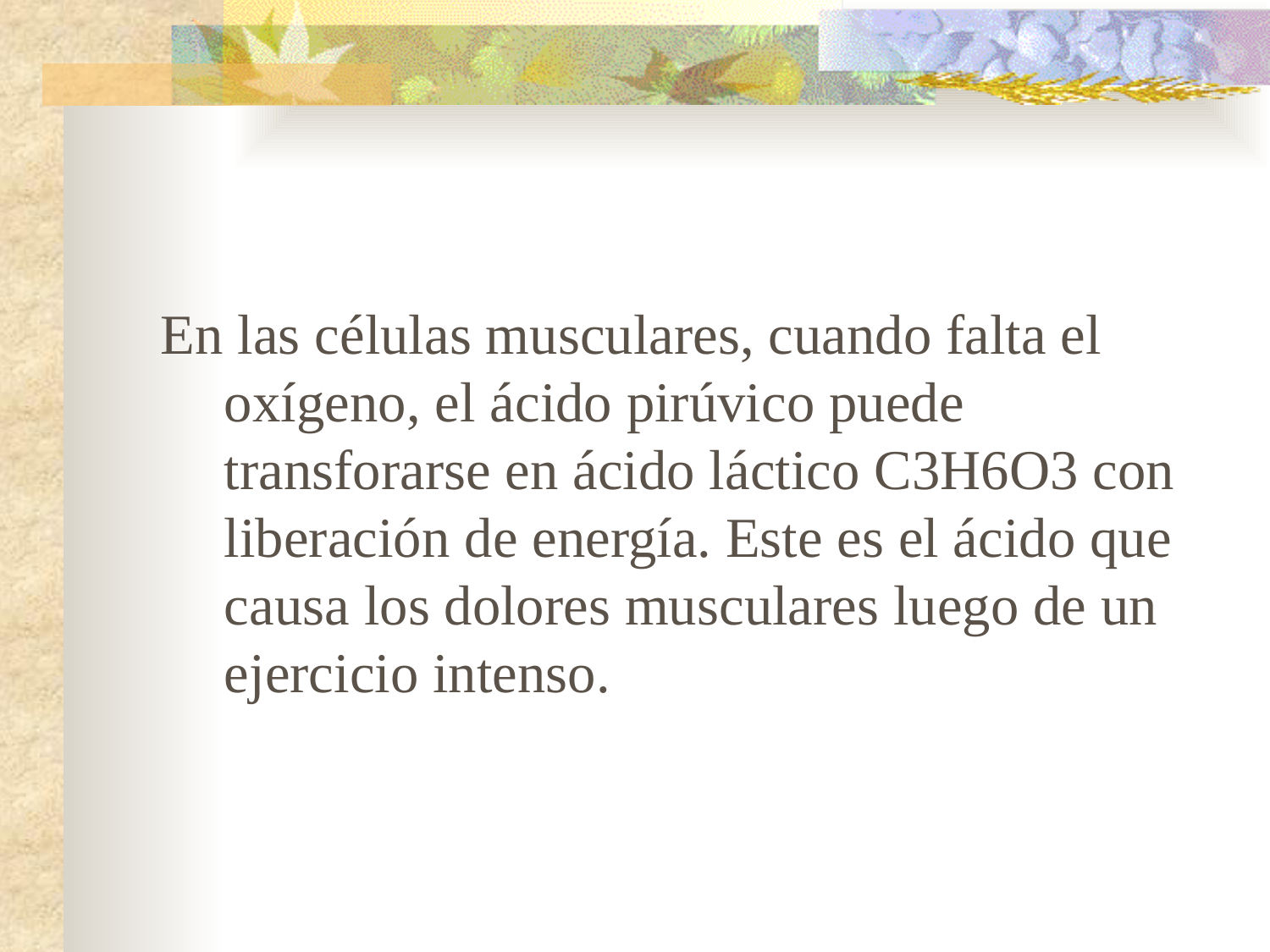

En las células musculares, cuando falta el oxígeno, el ácido pirúvico puede transforarse en ácido láctico C3H6O3 con liberación de energía. Este es el ácido que causa los dolores musculares luego de un ejercicio intenso.